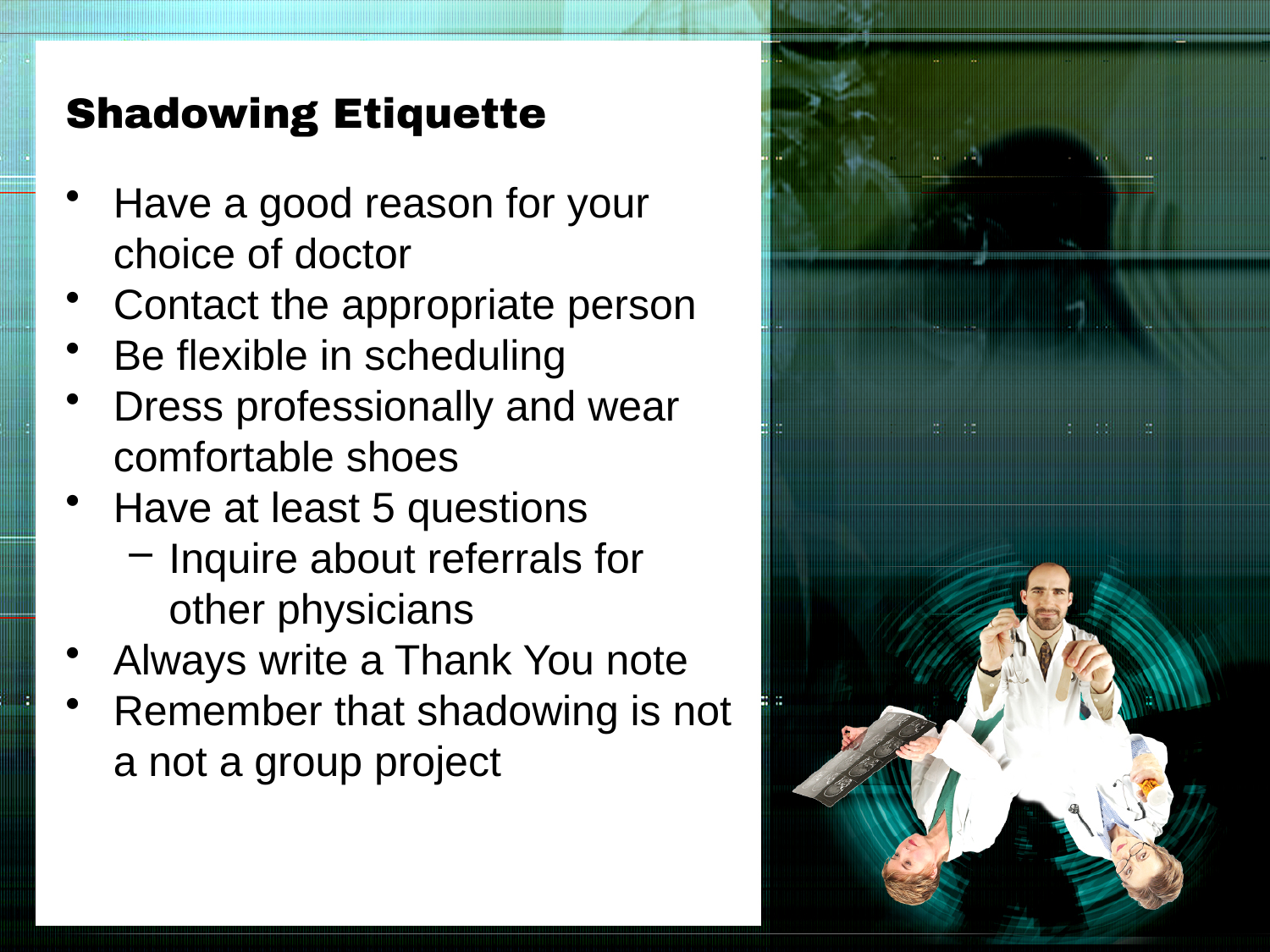

# Shadowing Etiquette
Have a good reason for your choice of doctor
Contact the appropriate person
Be flexible in scheduling
Dress professionally and wear comfortable shoes
Have at least 5 questions
Inquire about referrals for other physicians
Always write a Thank You note
Remember that shadowing is not a not a group project